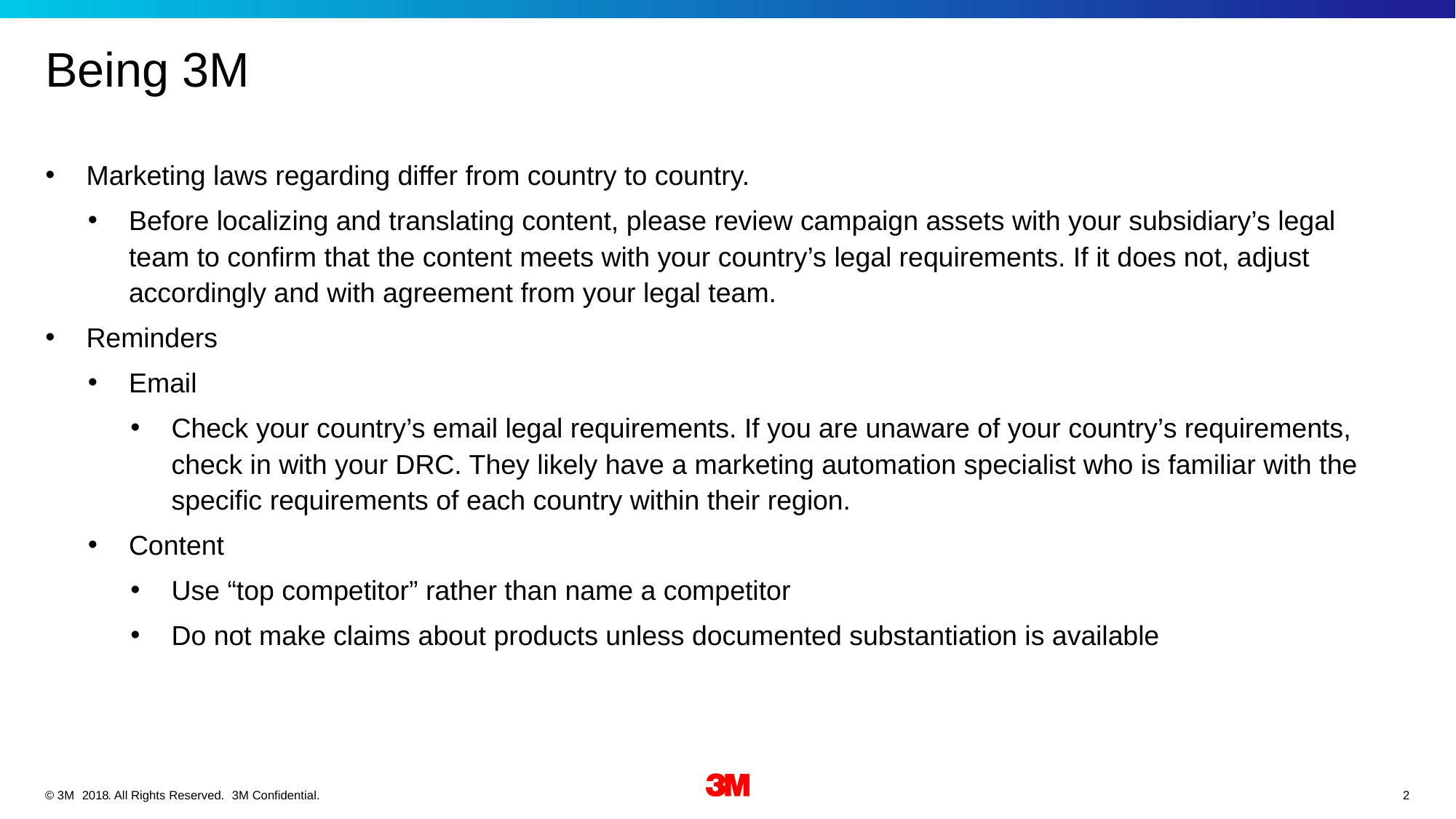

# Being 3M
Marketing laws regarding differ from country to country.
Before localizing and translating content, please review campaign assets with your subsidiary’s legal team to confirm that the content meets with your country’s legal requirements. If it does not, adjust accordingly and with agreement from your legal team.
Reminders
Email
Check your country’s email legal requirements. If you are unaware of your country’s requirements, check in with your DRC. They likely have a marketing automation specialist who is familiar with the specific requirements of each country within their region.
Content
Use “top competitor” rather than name a competitor
Do not make claims about products unless documented substantiation is available